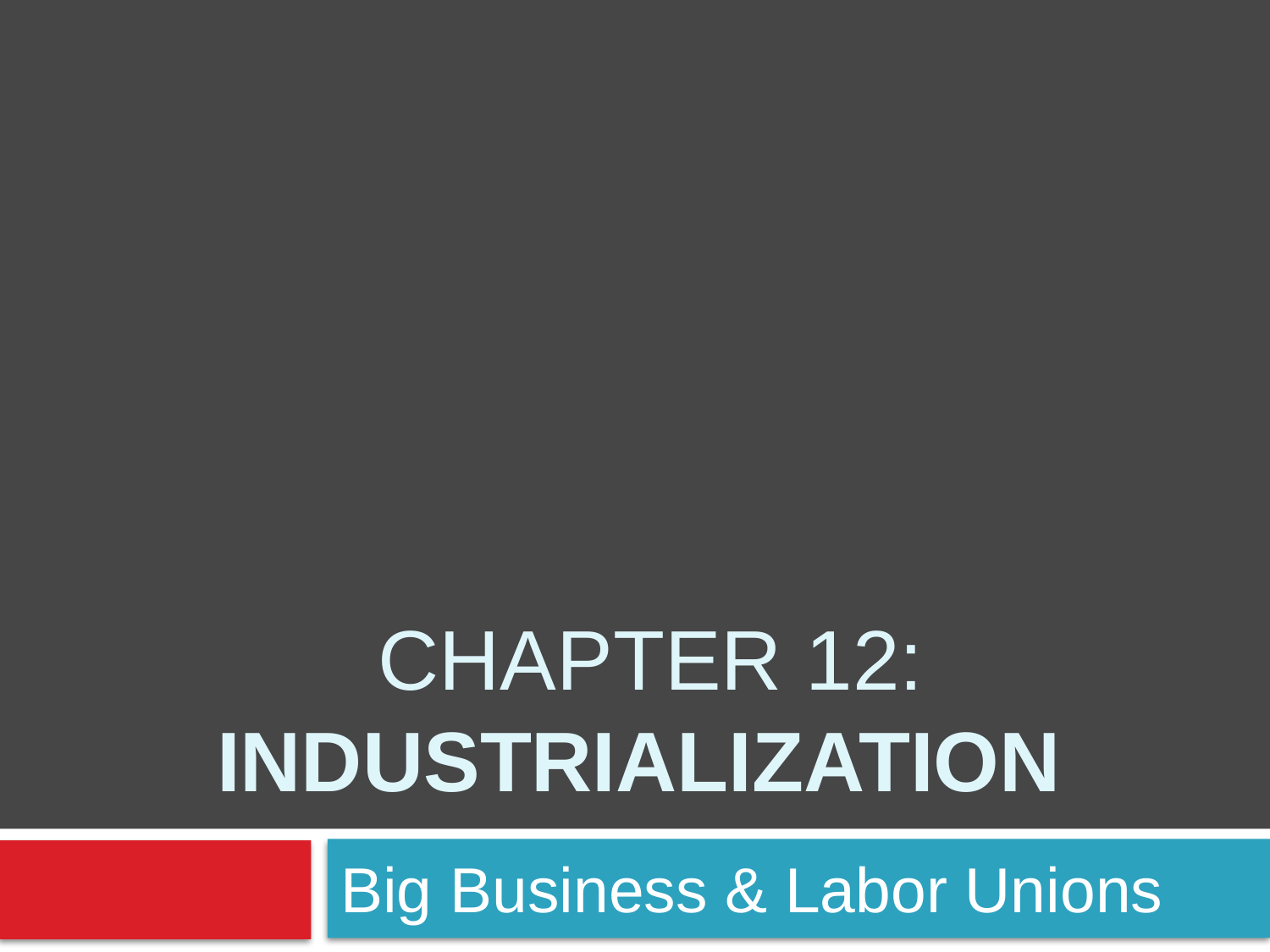

# Chapter 12: Industrialization
Big Business & Labor Unions